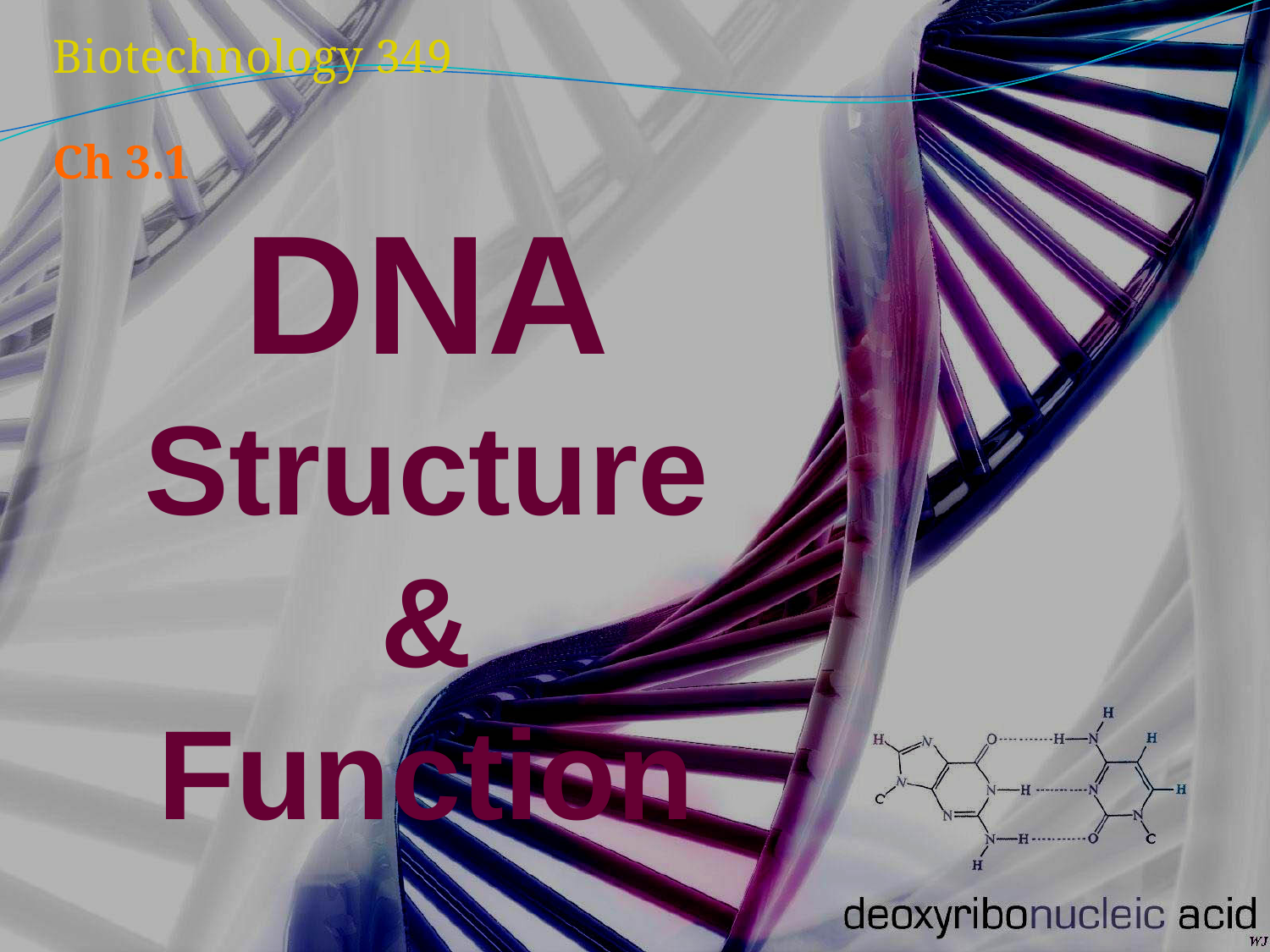

Biotechnology 349
Ch 3.1
DNA
Structure
&
Function